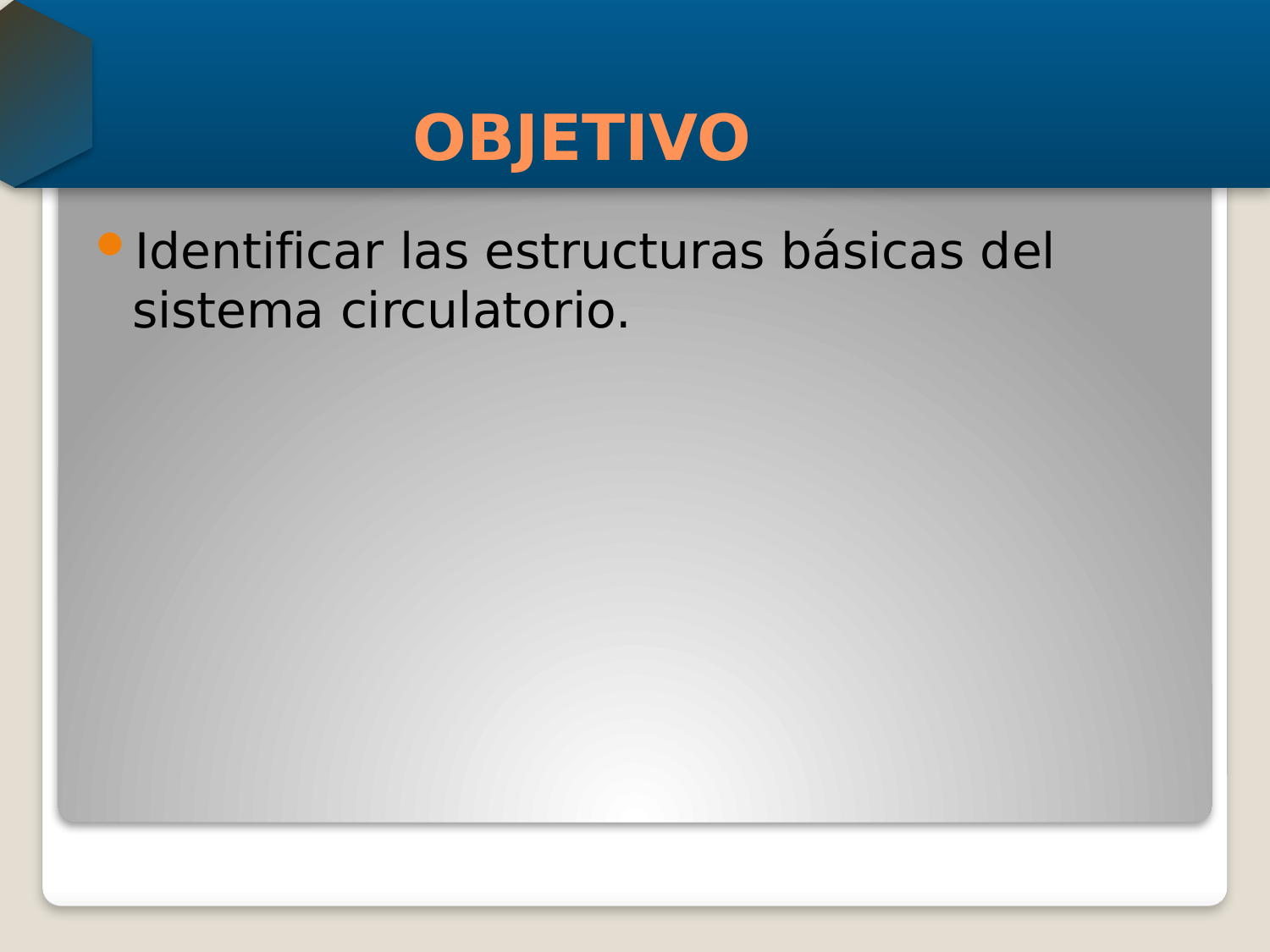

# OBJETIVO
Identificar las estructuras básicas del sistema circulatorio.